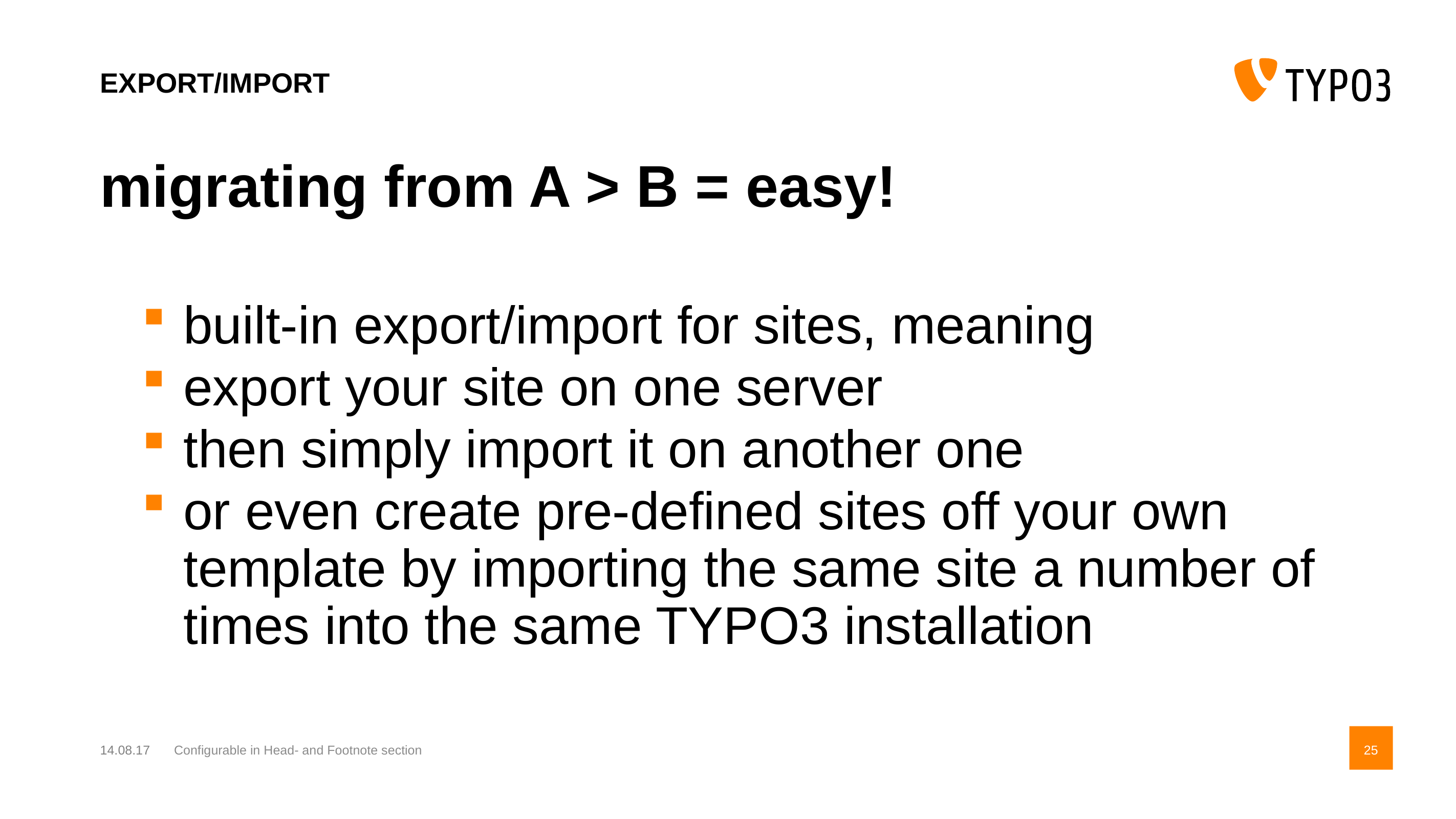

# Export/import
migrating from A > B = easy!

built-in export/import for sites, meaning
export your site on one server
then simply import it on another one
or even create pre-defined sites off your own template by importing the same site a number of times into the same TYPO3 installation
14.08.17
Configurable in Head- and Footnote section
25